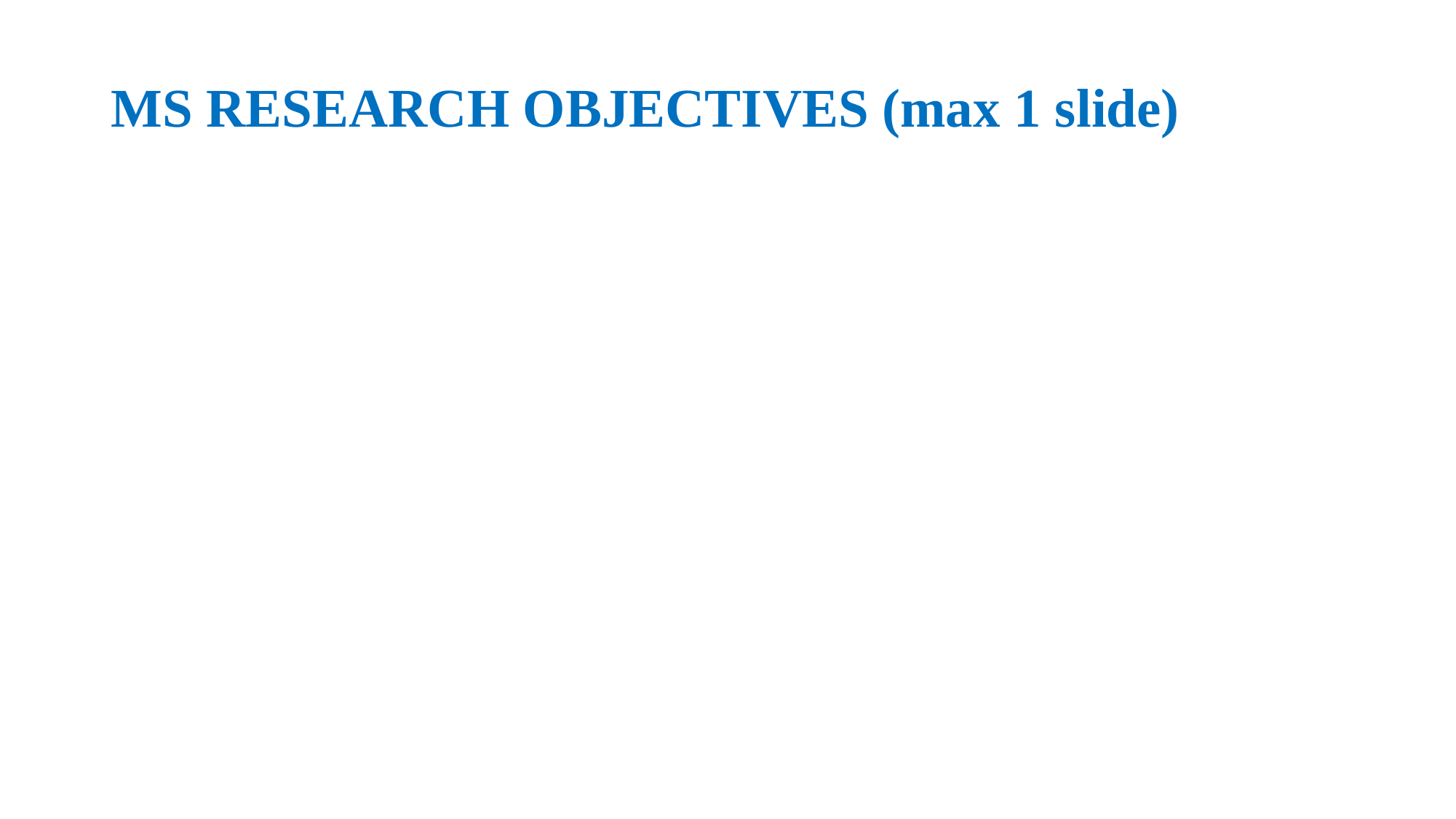

# MS RESEARCH OBJECTIVES (max 1 slide)